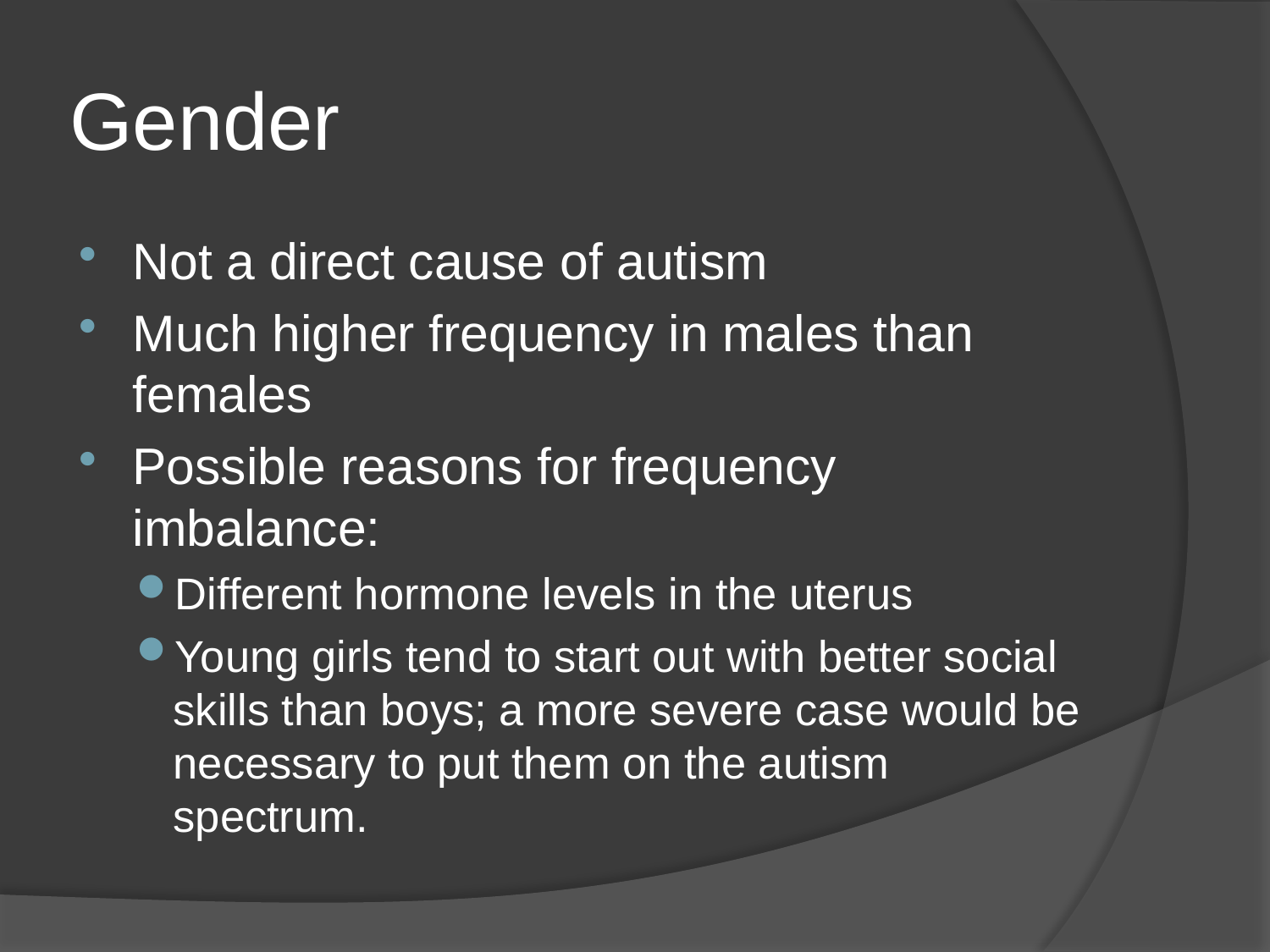

# Gender
Not a direct cause of autism
Much higher frequency in males than females
Possible reasons for frequency imbalance:
Different hormone levels in the uterus
Young girls tend to start out with better social skills than boys; a more severe case would be necessary to put them on the autism spectrum.